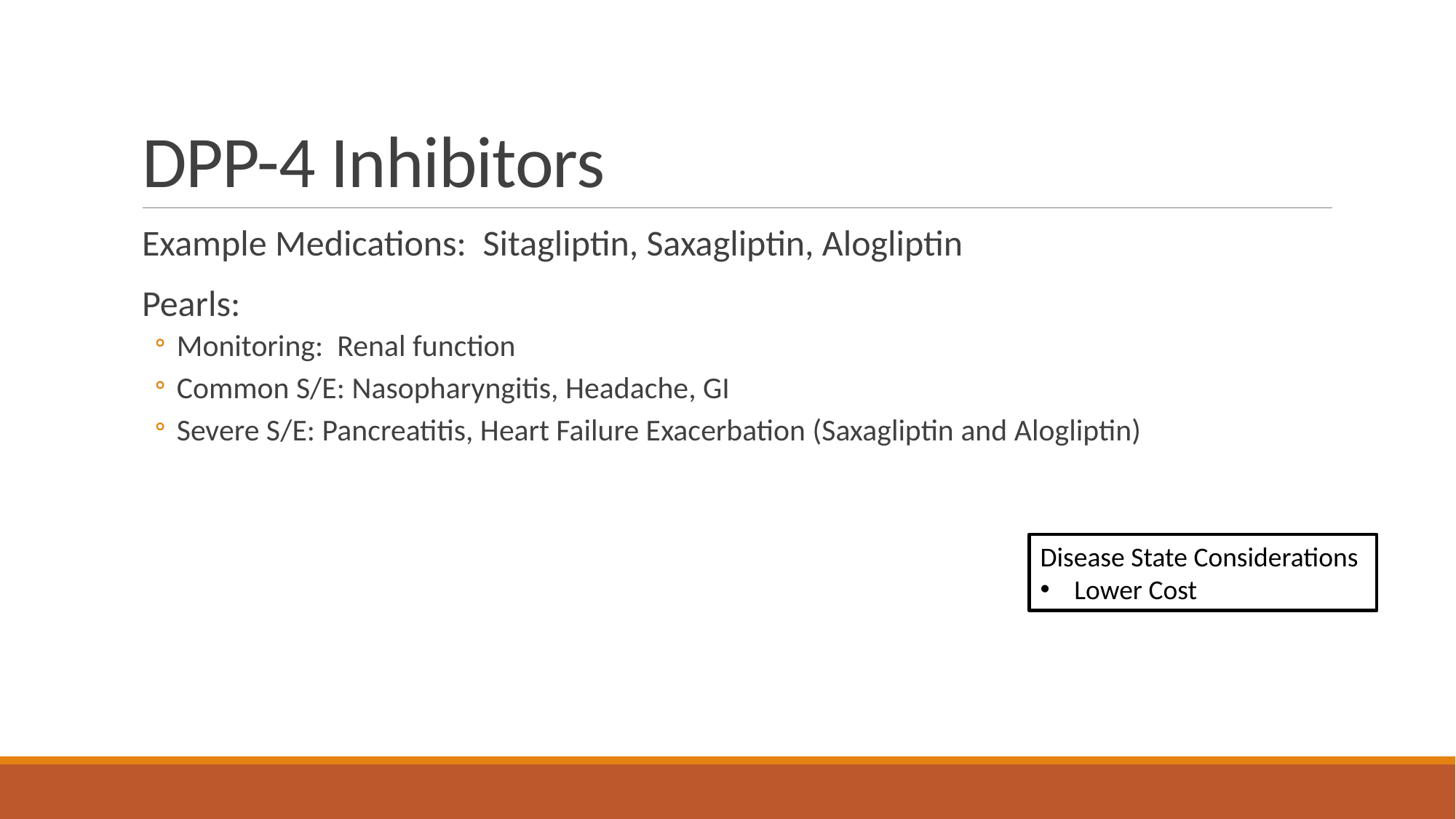

# DPP-4 Inhibitors
Example Medications:  Sitagliptin, Saxagliptin, Alogliptin
Pearls:
Monitoring:  Renal function
Common S/E: Nasopharyngitis, Headache, GI
Severe S/E: Pancreatitis, Heart Failure Exacerbation (Saxagliptin and Alogliptin)
Disease State Considerations
Lower Cost